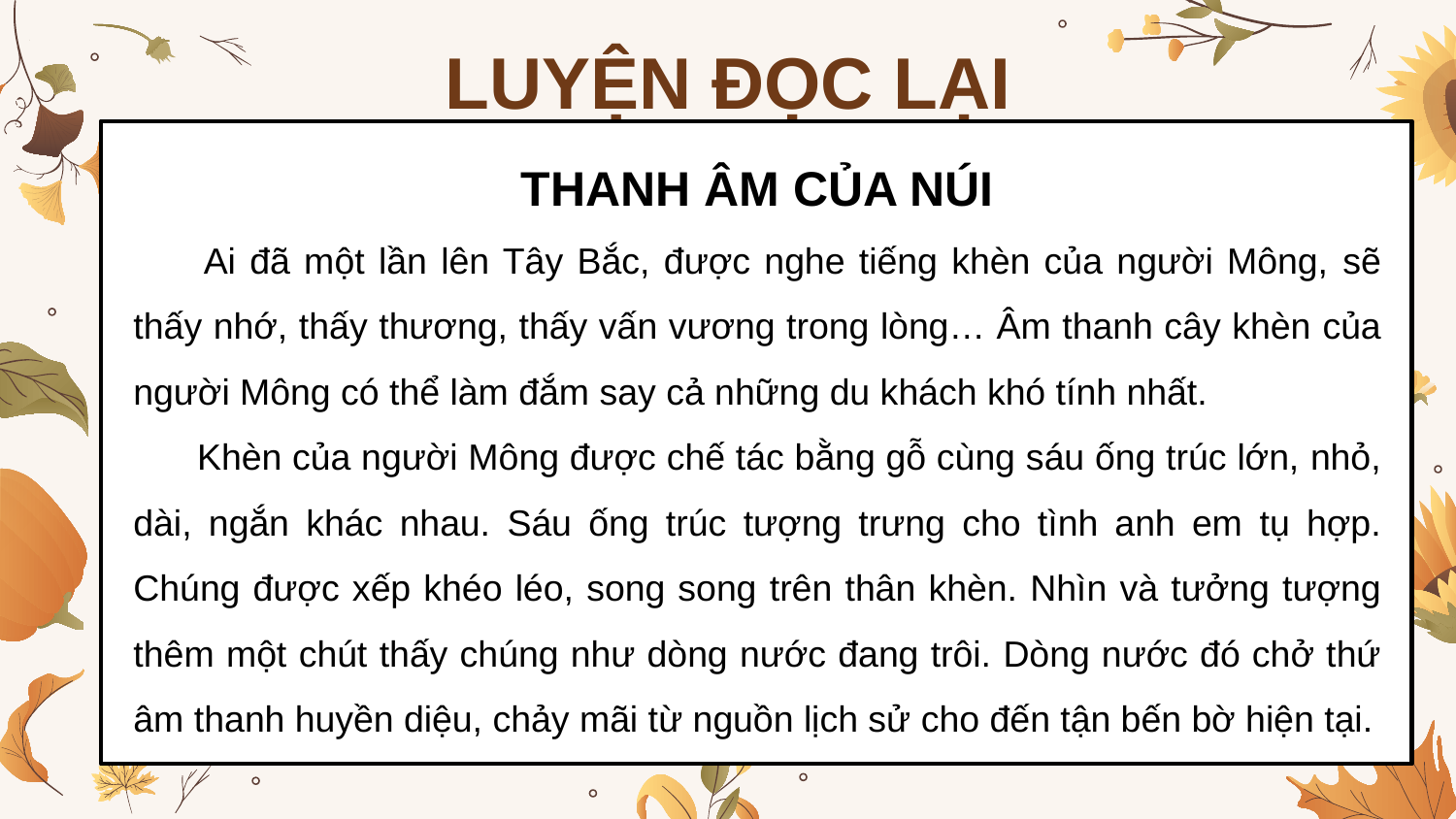

LUYỆN ĐỌC LẠI

THANH ÂM CỦA NÚI
     Ai đã một lần lên Tây Bắc, được nghe tiếng khèn của người Mông, sẽ thấy nhớ, thấy thương, thấy vấn vương trong lòng… Âm thanh cây khèn của người Mông có thể làm đắm say cả những du khách khó tính nhất.
      Khèn của người Mông được chế tác bằng gỗ cùng sáu ống trúc lớn, nhỏ, dài, ngắn khác nhau. Sáu ống trúc tượng trưng cho tình anh em tụ hợp. Chúng được xếp khéo léo, song song trên thân khèn. Nhìn và tưởng tượng thêm một chút thấy chúng như dòng nước đang trôi. Dòng nước đó chở thứ âm thanh huyền diệu, chảy mãi từ nguồn lịch sử cho đến tận bến bờ hiện tại.